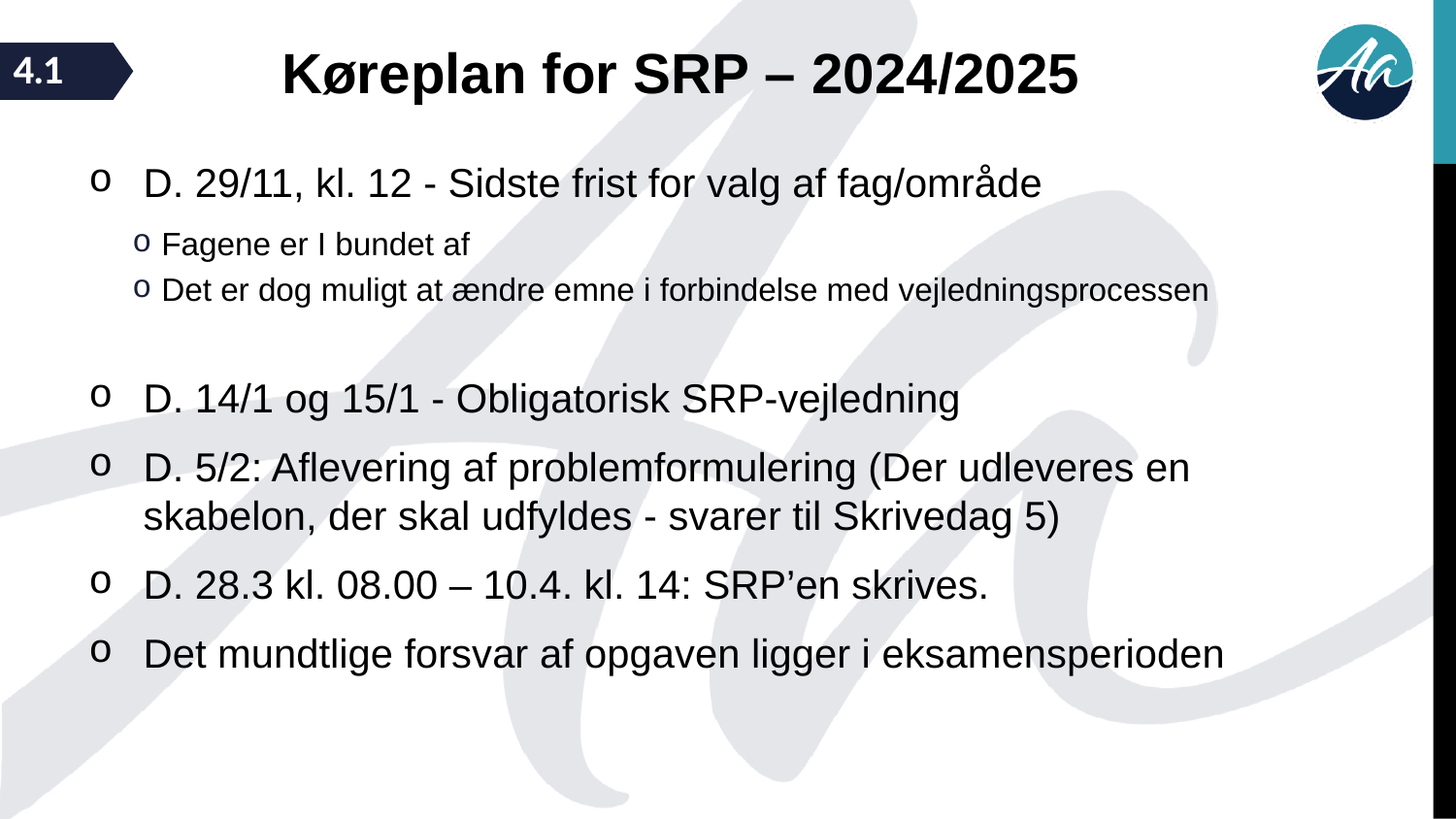

Køreplan for SRP – 2024/2025
4.1
D. 29/11, kl. 12 - Sidste frist for valg af fag/område
Fagene er I bundet af
Det er dog muligt at ændre emne i forbindelse med vejledningsprocessen

D. 14/1 og 15/1 - Obligatorisk SRP-vejledning
D. 5/2: Aflevering af problemformulering (Der udleveres en skabelon, der skal udfyldes - svarer til Skrivedag 5)
D. 28.3 kl. 08.00 – 10.4. kl. 14: SRP’en skrives.
Det mundtlige forsvar af opgaven ligger i eksamensperioden